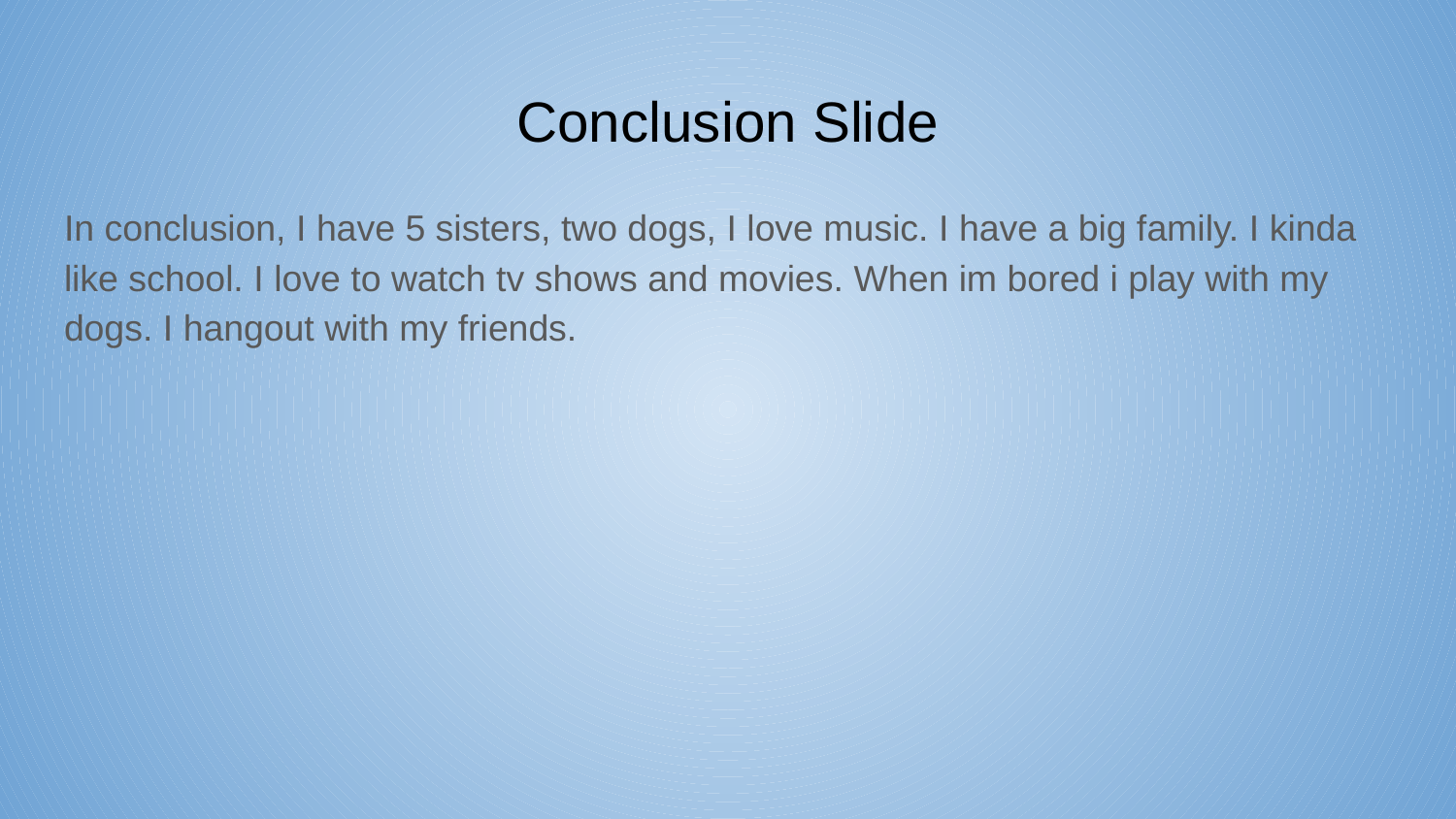

# Conclusion Slide
In conclusion, I have 5 sisters, two dogs, I love music. I have a big family. I kinda like school. I love to watch tv shows and movies. When im bored i play with my dogs. I hangout with my friends.